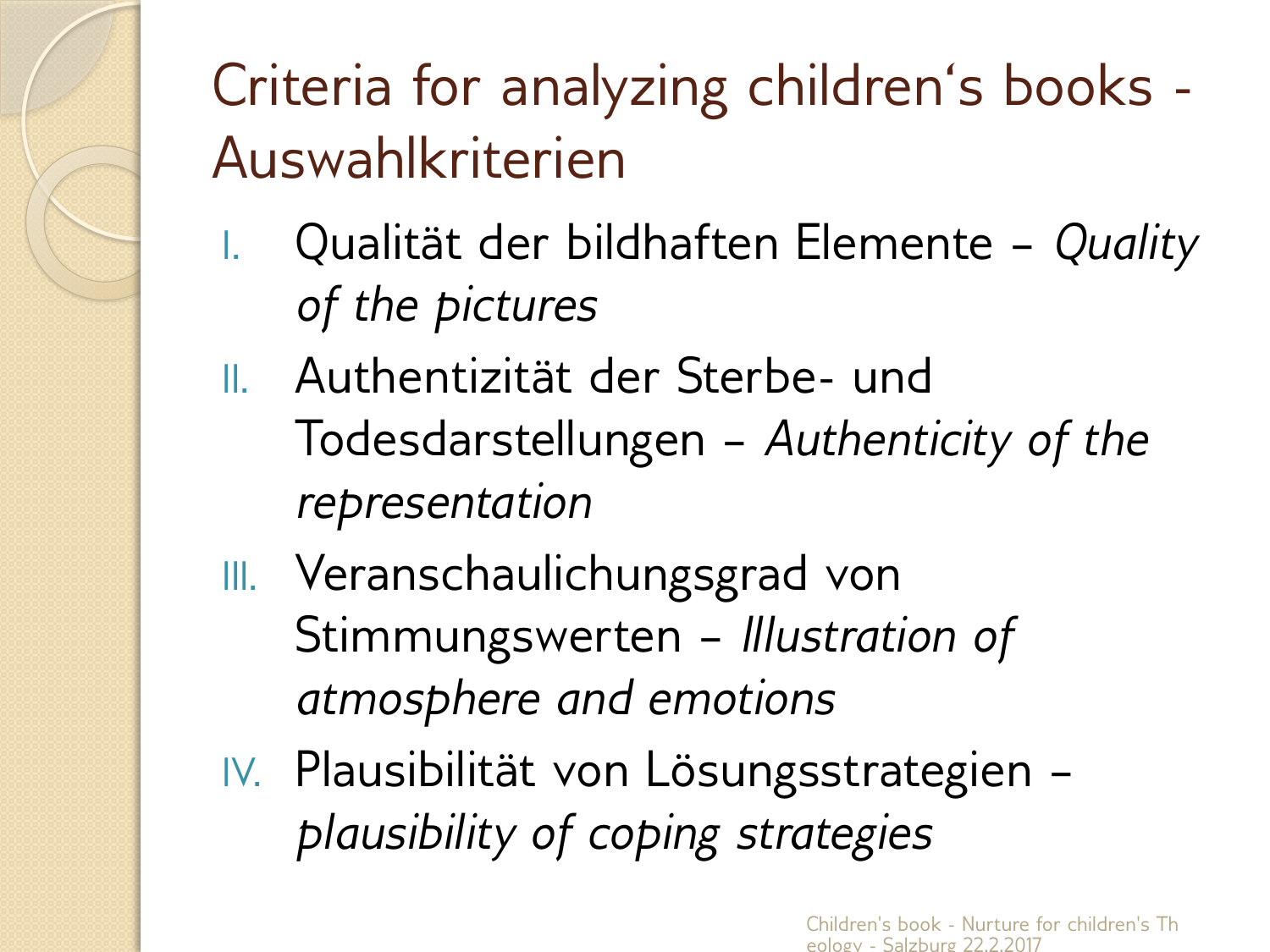

# Criteria for analyzing children‘s books - Auswahlkriterien
Qualität der bildhaften Elemente – Quality of the pictures
Authentizität der Sterbe- und Todesdarstellungen – Authenticity of the representation
Veranschaulichungsgrad von Stimmungswerten – Illustration of atmosphere and emotions
Plausibilität von Lösungsstrategien – plausibility of coping strategies

Children's book - Nurture for children's Theology - Salzburg 22.2.2017